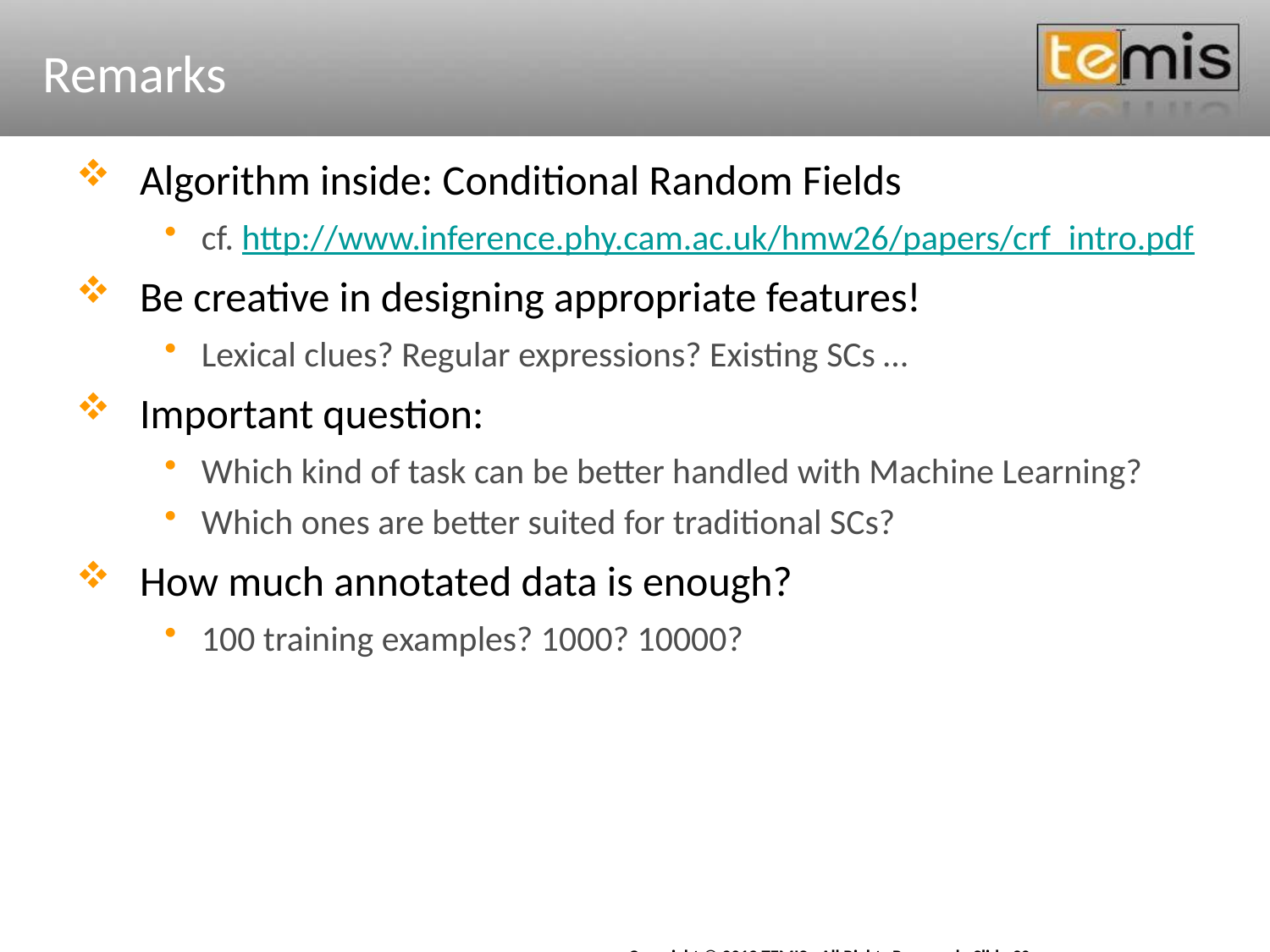

# Remarks
Algorithm inside: Conditional Random Fields
cf. http://www.inference.phy.cam.ac.uk/hmw26/papers/crf_intro.pdf
Be creative in designing appropriate features!
Lexical clues? Regular expressions? Existing SCs …
Important question:
Which kind of task can be better handled with Machine Learning?
Which ones are better suited for traditional SCs?
How much annotated data is enough?
100 training examples? 1000? 10000?